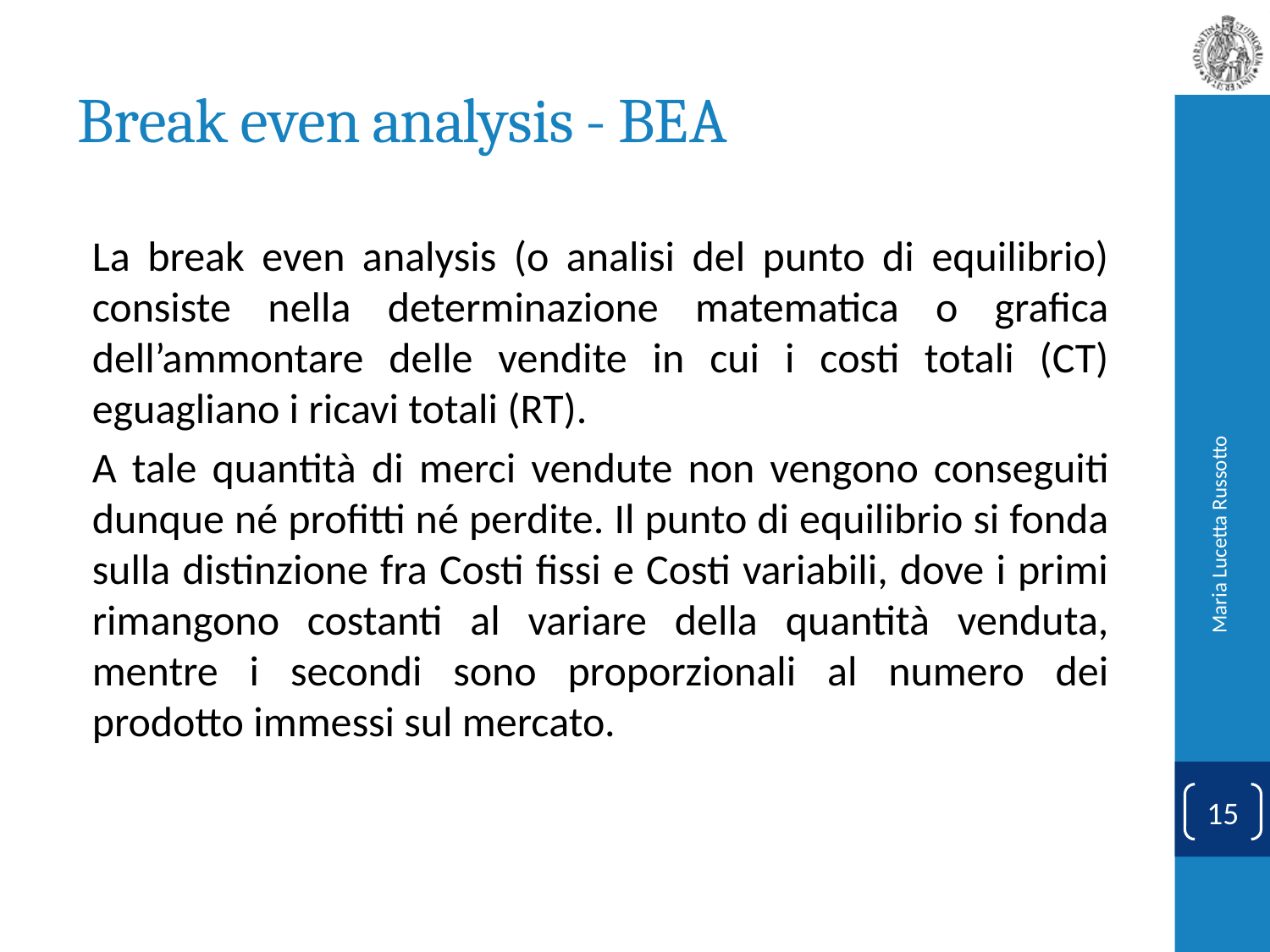

# Break even analysis - BEA
La break even analysis (o analisi del punto di equilibrio) consiste nella determinazione matematica o grafica dell’ammontare delle vendite in cui i costi totali (CT) eguagliano i ricavi totali (RT).
A tale quantità di merci vendute non vengono conseguiti dunque né profitti né perdite. Il punto di equilibrio si fonda sulla distinzione fra Costi fissi e Costi variabili, dove i primi rimangono costanti al variare della quantità venduta, mentre i secondi sono proporzionali al numero dei prodotto immessi sul mercato.
Maria Lucetta Russotto
15